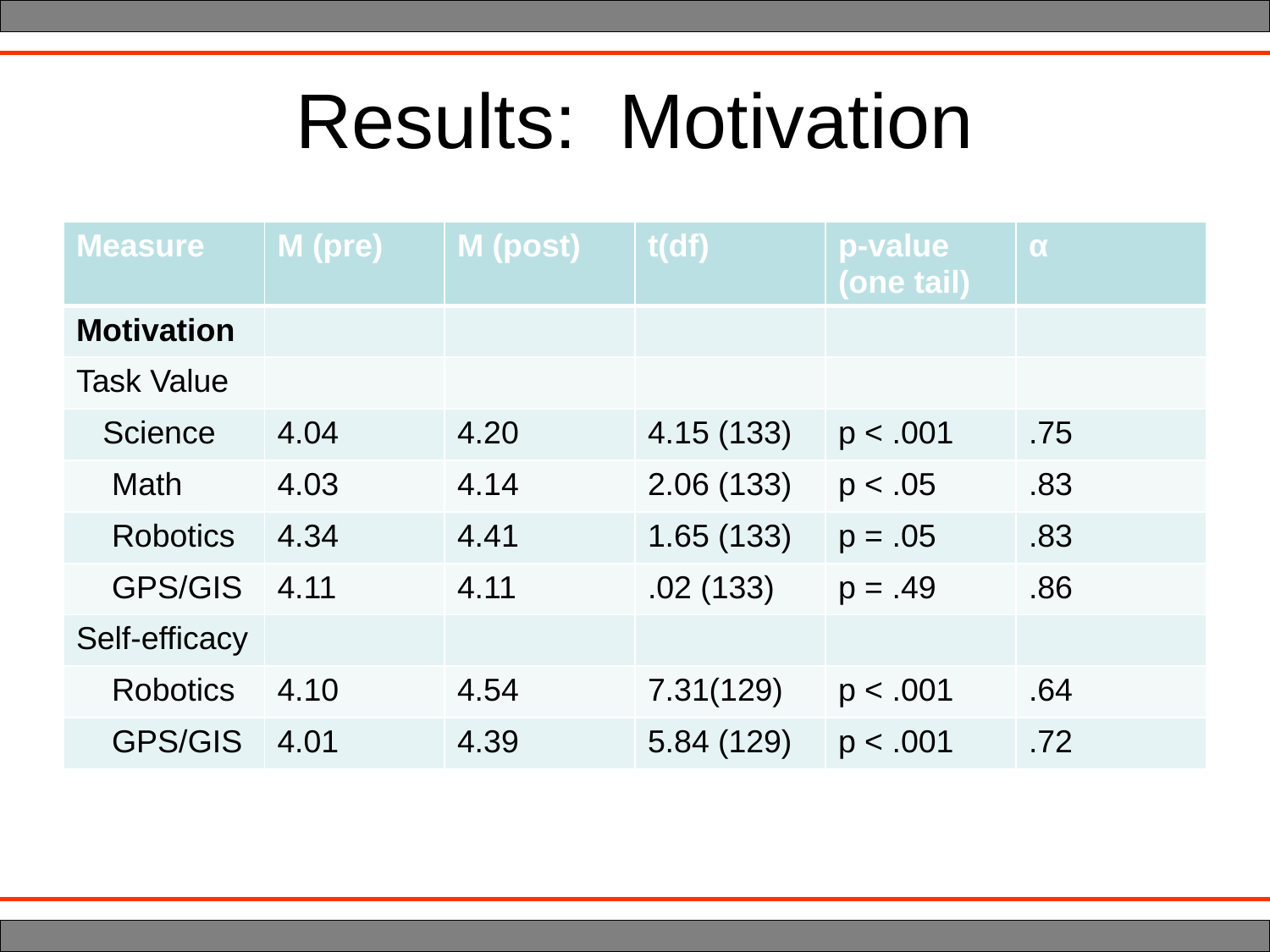

# Results:  Motivation

| Measure | M (pre) | M (post) | t(df) | p-value (one tail) | α |
| --- | --- | --- | --- | --- | --- |
| Motivation |  |  |  |  |  |
| Task Value |  |  |  |  |  |
| Science | 4.04 | 4.20 | 4.15 (133) | p < .001 | .75 |
| Math | 4.03 | 4.14 | 2.06 (133) | p < .05 | .83 |
| Robotics | 4.34 | 4.41 | 1.65 (133) | p = .05 | .83 |
| GPS/GIS | 4.11 | 4.11 | .02 (133) | p = .49 | .86 |
| Self-efficacy |  |  |  |  |  |
| Robotics | 4.10 | 4.54 | 7.31(129) | p < .001 | .64 |
| GPS/GIS | 4.01 | 4.39 | 5.84 (129) | p < .001 | .72 |